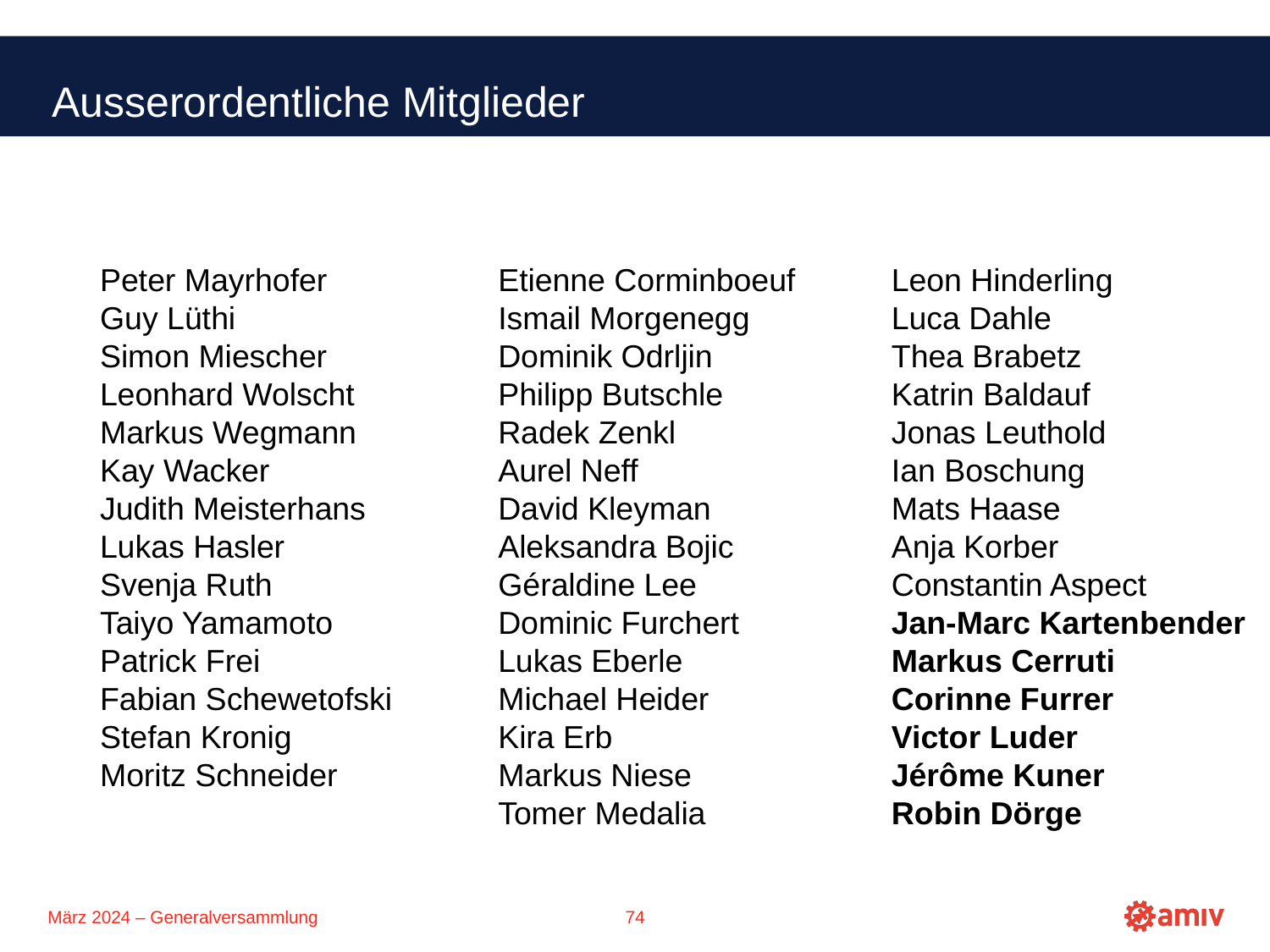

Ausserordentliche Mitglieder

Peter Mayrhofer
Guy Lüthi
Simon Miescher
Leonhard Wolscht
Markus Wegmann
Kay Wacker
Judith Meisterhans
Lukas Hasler
Svenja Ruth
Taiyo Yamamoto
Patrick Frei
Fabian Schewetofski
Stefan Kronig
Moritz Schneider

Etienne Corminboeuf
Ismail Morgenegg
Dominik Odrljin
Philipp Butschle
Radek Zenkl
Aurel Neff
David Kleyman
Aleksandra Bojic
Géraldine Lee
Dominic Furchert
Lukas Eberle
Michael Heider
Kira Erb
Markus Niese
Tomer Medalia

Leon Hinderling
Luca Dahle
Thea Brabetz
Katrin Baldauf
Jonas Leuthold
Ian Boschung
Mats Haase
Anja Korber
Constantin Aspect
Jan-Marc Kartenbender
Markus Cerruti
Corinne Furrer
Victor Luder
Jérôme Kuner
Robin Dörge